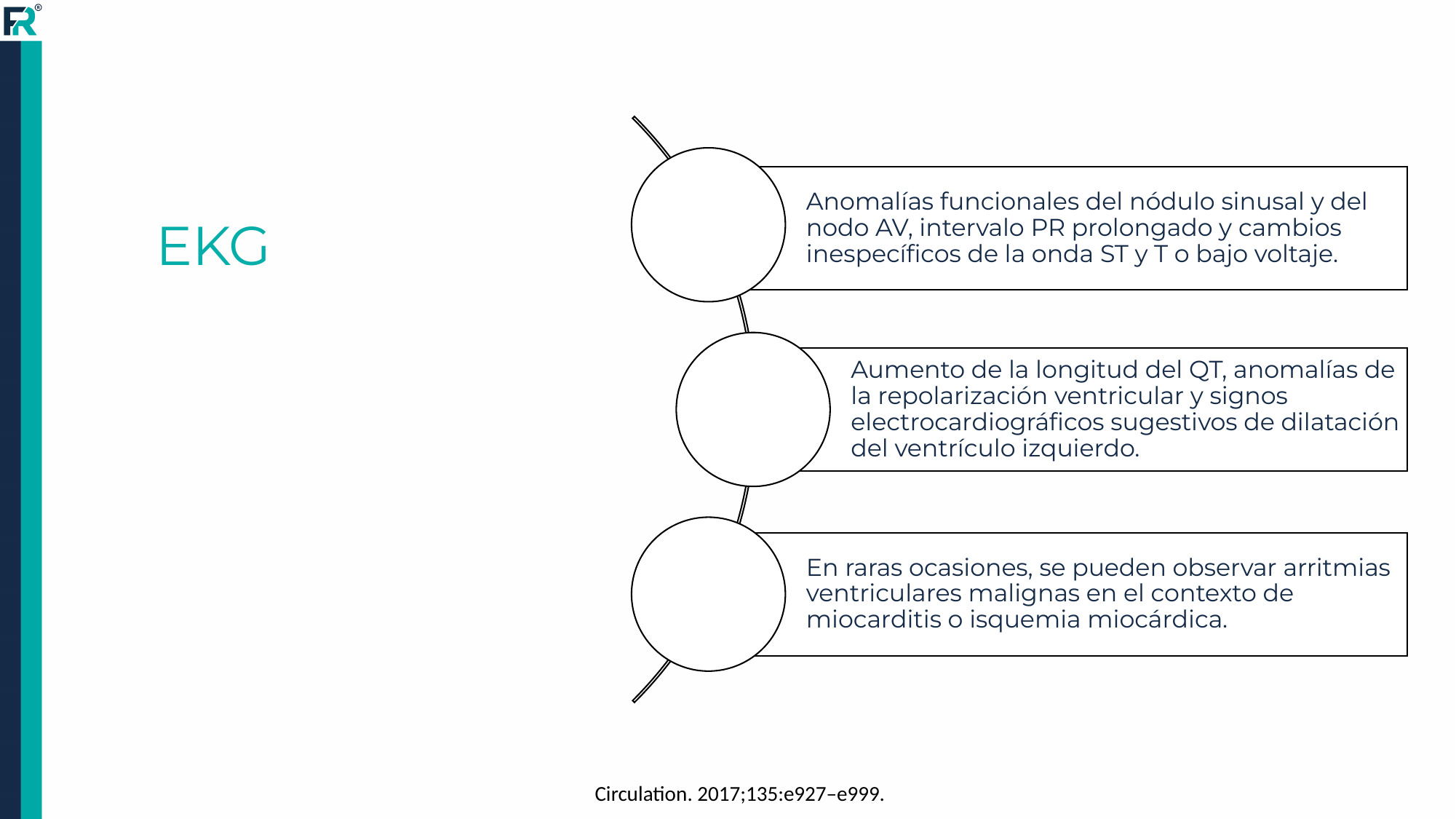

Anomalías funcionales del nódulo sinusal y del nodo AV, intervalo PR prolongado y cambios inespecíficos de la onda ST y T o bajo voltaje.
Aumento de la longitud del QT, anomalías de la repolarización ventricular y signos electrocardiográficos sugestivos de dilatación del ventrículo izquierdo.
En raras ocasiones, se pueden observar arritmias ventriculares malignas en el contexto de miocarditis o isquemia miocárdica.
# EKG
Circulation. 2017;135:e927–e999.